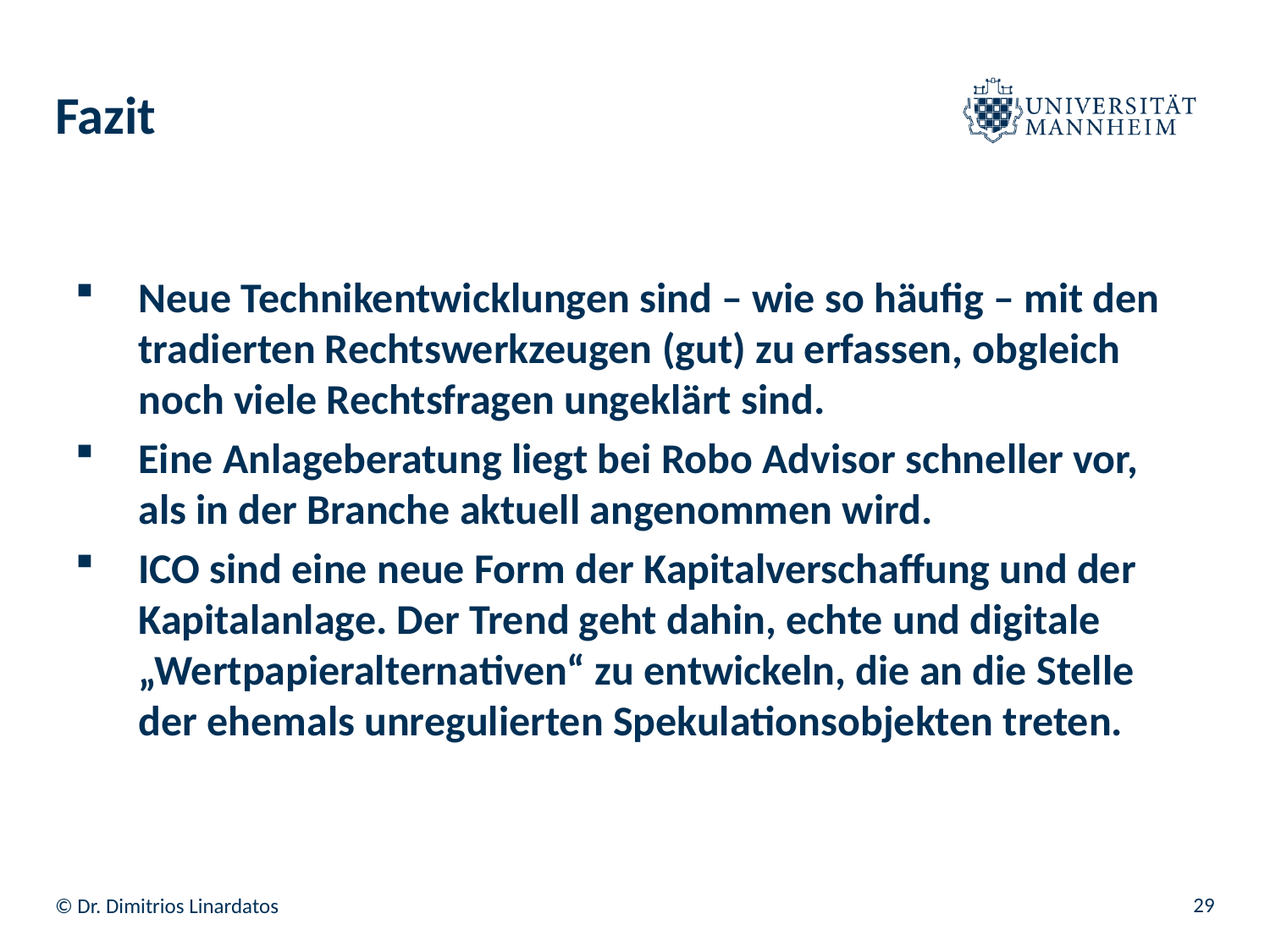

# Fazit

Neue Technikentwicklungen sind – wie so häufig – mit den tradierten Rechtswerkzeugen (gut) zu erfassen, obgleich noch viele Rechtsfragen ungeklärt sind.
Eine Anlageberatung liegt bei Robo Advisor schneller vor, als in der Branche aktuell angenommen wird.
ICO sind eine neue Form der Kapitalverschaffung und der Kapitalanlage. Der Trend geht dahin, echte und digitale „Wertpapieralternativen“ zu entwickeln, die an die Stelle der ehemals unregulierten Spekulationsobjekten treten.

29
© Dr. Dimitrios Linardatos